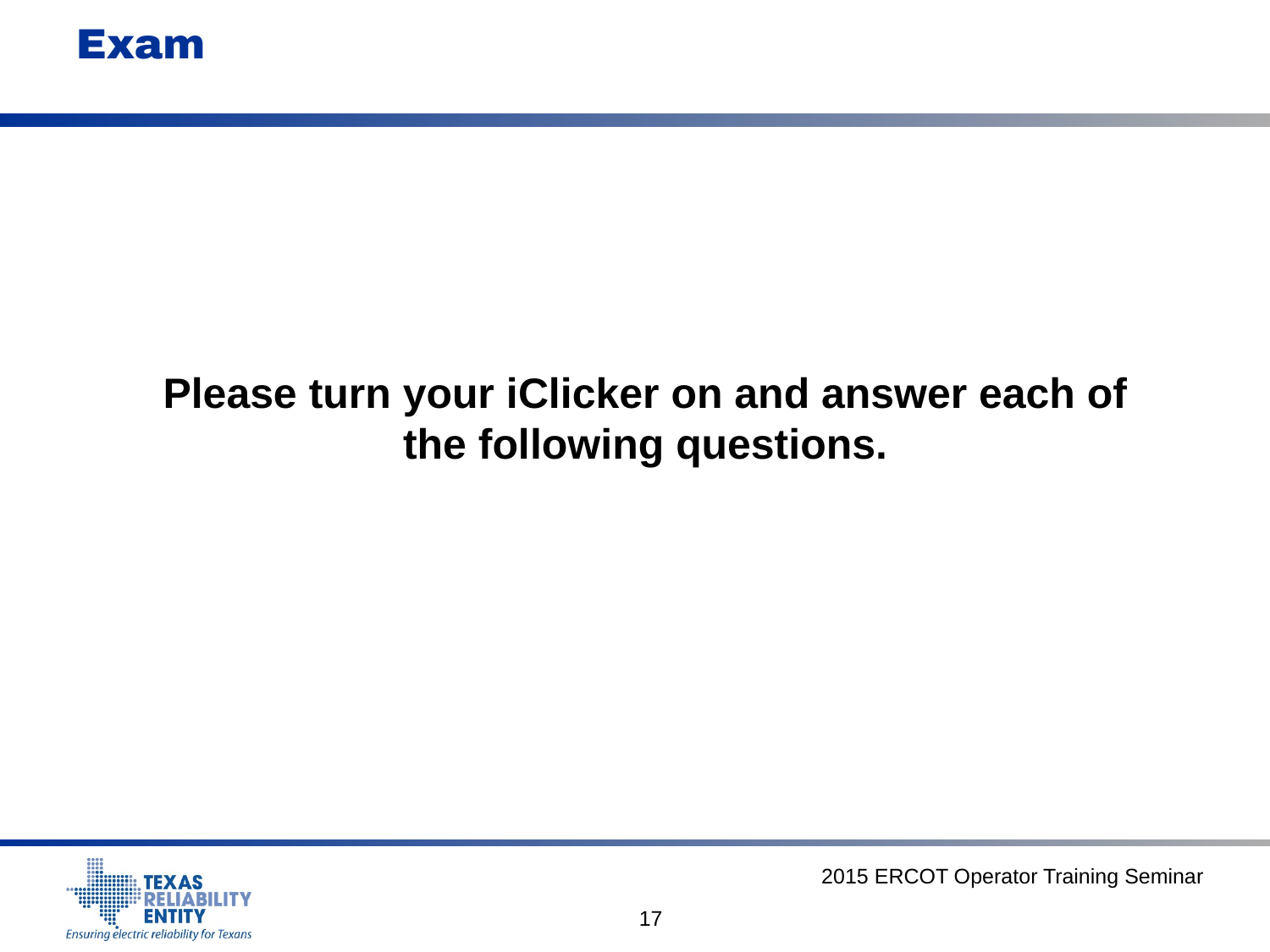

Exam
Please turn your iClicker on and answer each of the following questions.
2015 ERCOT Operator Training Seminar